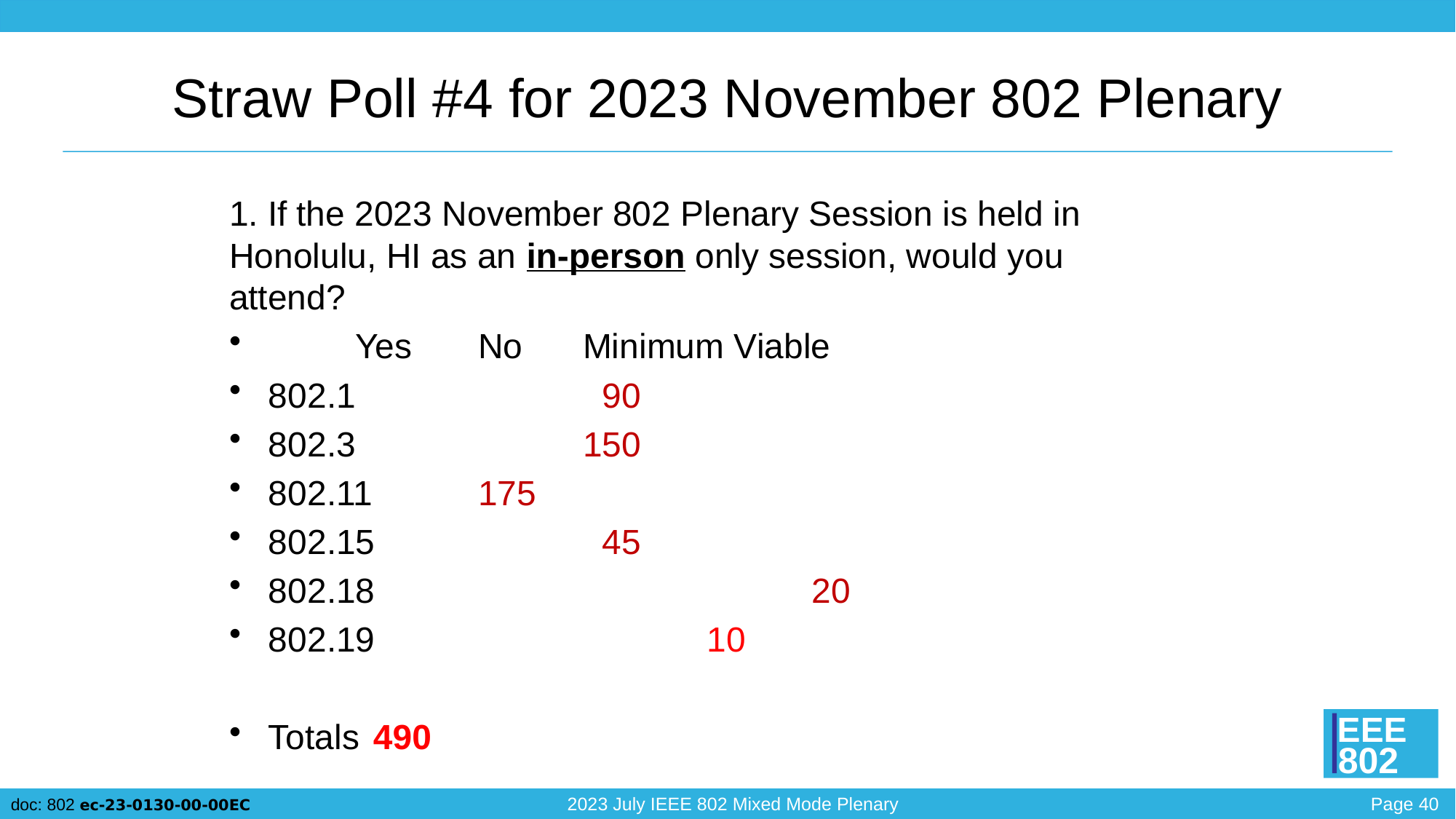

# Straw Poll #4 for 2023 November 802 Plenary
1. If the 2023 November 802 Plenary Session is held in Honolulu, HI as an in-person only session, would you attend?
	         Yes		No		Minimum Viable
802.1	 		 			  90
802.3	 		 			150
802.11			 			175
802.15	  					  45
802.18	  	  	 			  20
802.19	  		   			  10

Totals						490